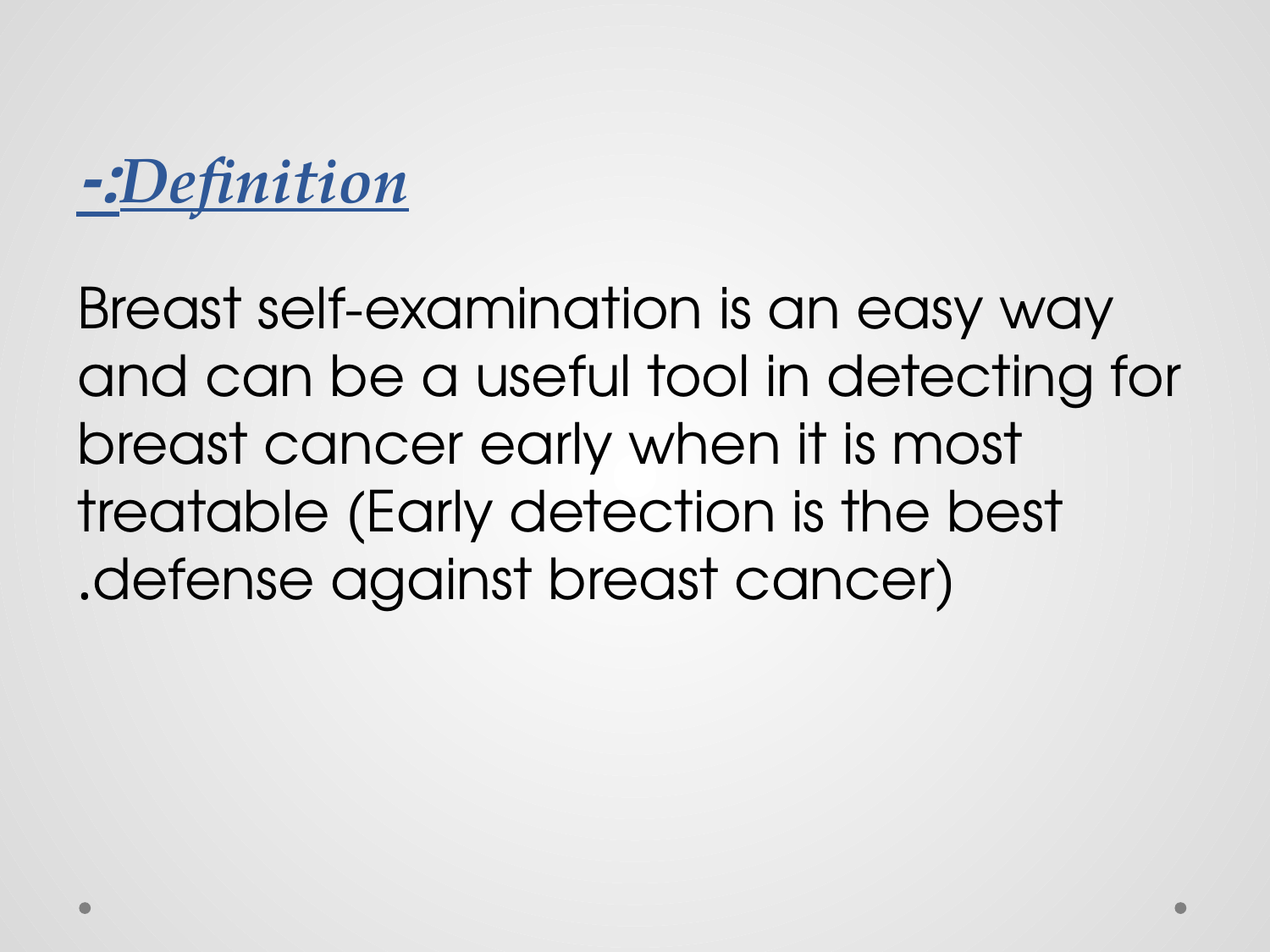

# Definition:-
Breast self-examination is an easy way and can be a useful tool in detecting for breast cancer early when it is most treatable (Early detection is the best defense against breast cancer).